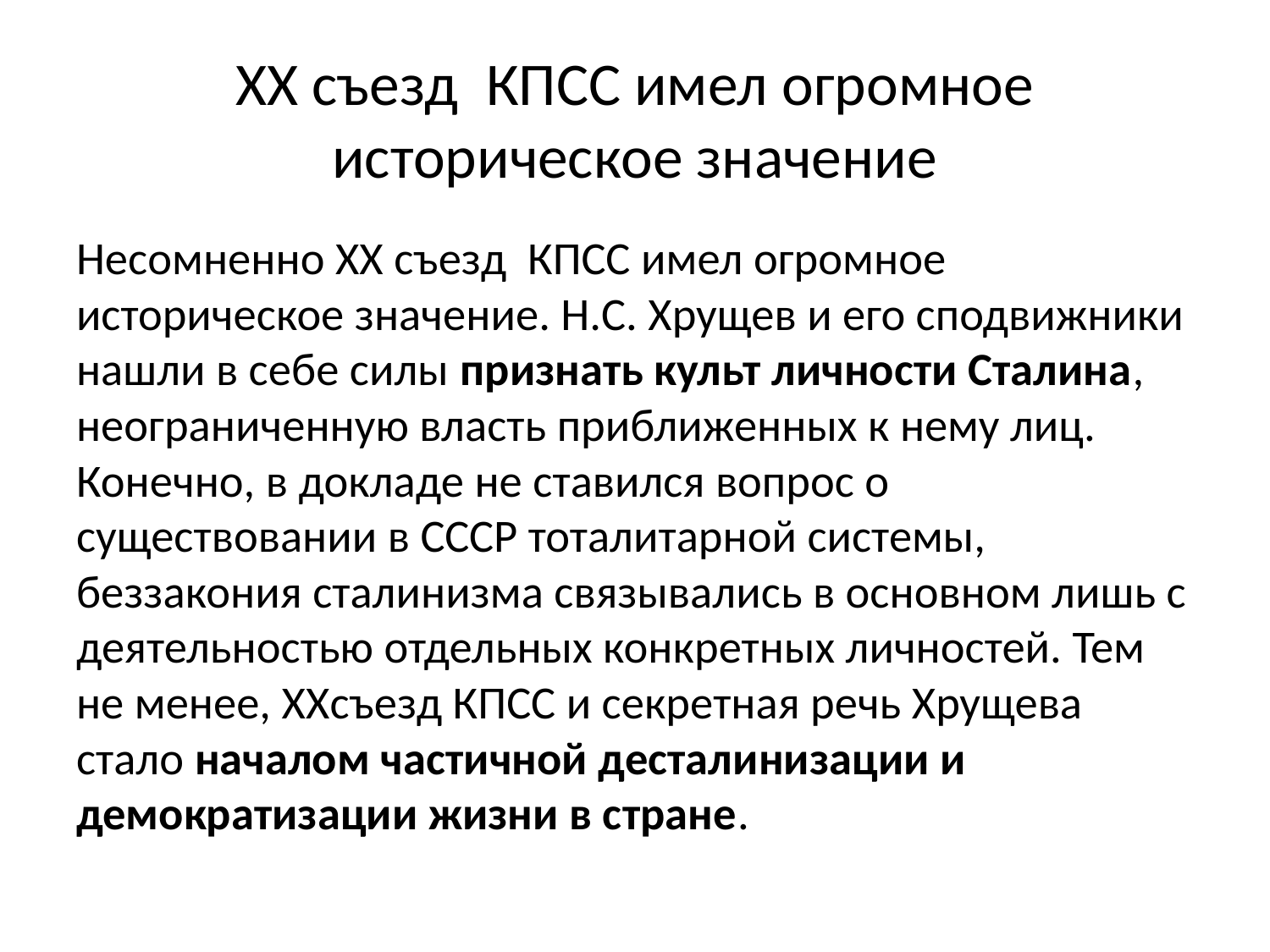

# XX съезд  КПСС имел огромное историческое значение
Несомненно XX съезд  КПСС имел огромное историческое значение. Н.С. Хрущев и его сподвижники нашли в себе силы признать культ личности Сталина, неограниченную власть приближенных к нему лиц. Конечно, в докладе не ставился вопрос о существовании в СССР тоталитарной системы, беззакония сталинизма связывались в основном лишь с деятельностью отдельных конкретных личностей. Тем не менее, XXсъезд КПСС и секретная речь Хрущева стало началом частичной десталинизации и демократизации жизни в стране.